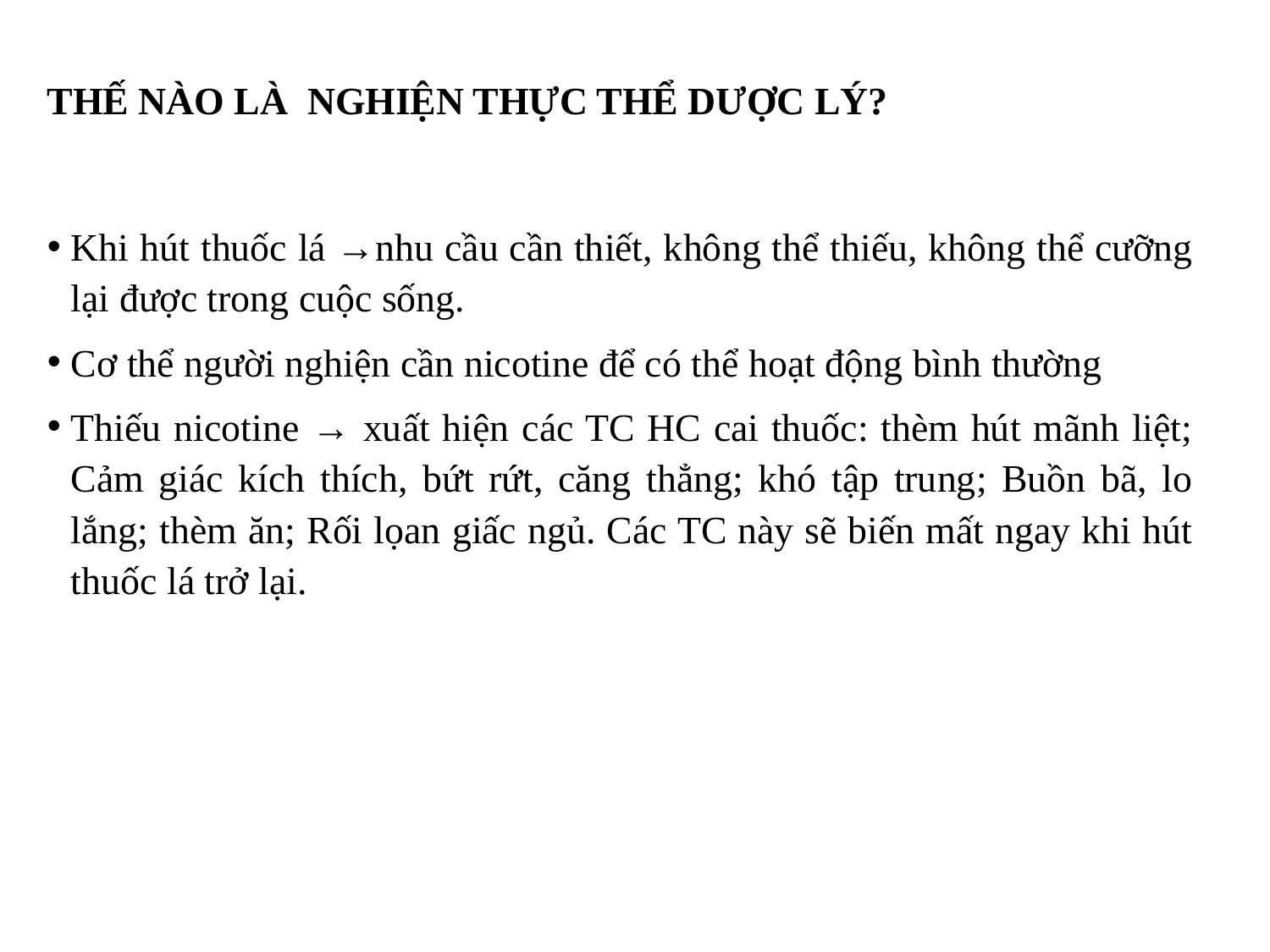

# THẾ NÀO LÀ  NGHIỆN THỰC THỂ DƯỢC LÝ?
Khi hút thuốc lá →nhu cầu cần thiết, không thể thiếu, không thể cưỡng lại được trong cuộc sống.
Cơ thể người nghiện cần nicotine để có thể hoạt động bình thường
Thiếu nicotine → xuất hiện các TC HC cai thuốc: thèm hút mãnh liệt; Cảm giác kích thích, bứt rứt, căng thẳng; khó tập trung; Buồn bã, lo lắng; thèm ăn; Rối lọan giấc ngủ. Các TC này sẽ biến mất ngay khi hút thuốc lá trở lại.